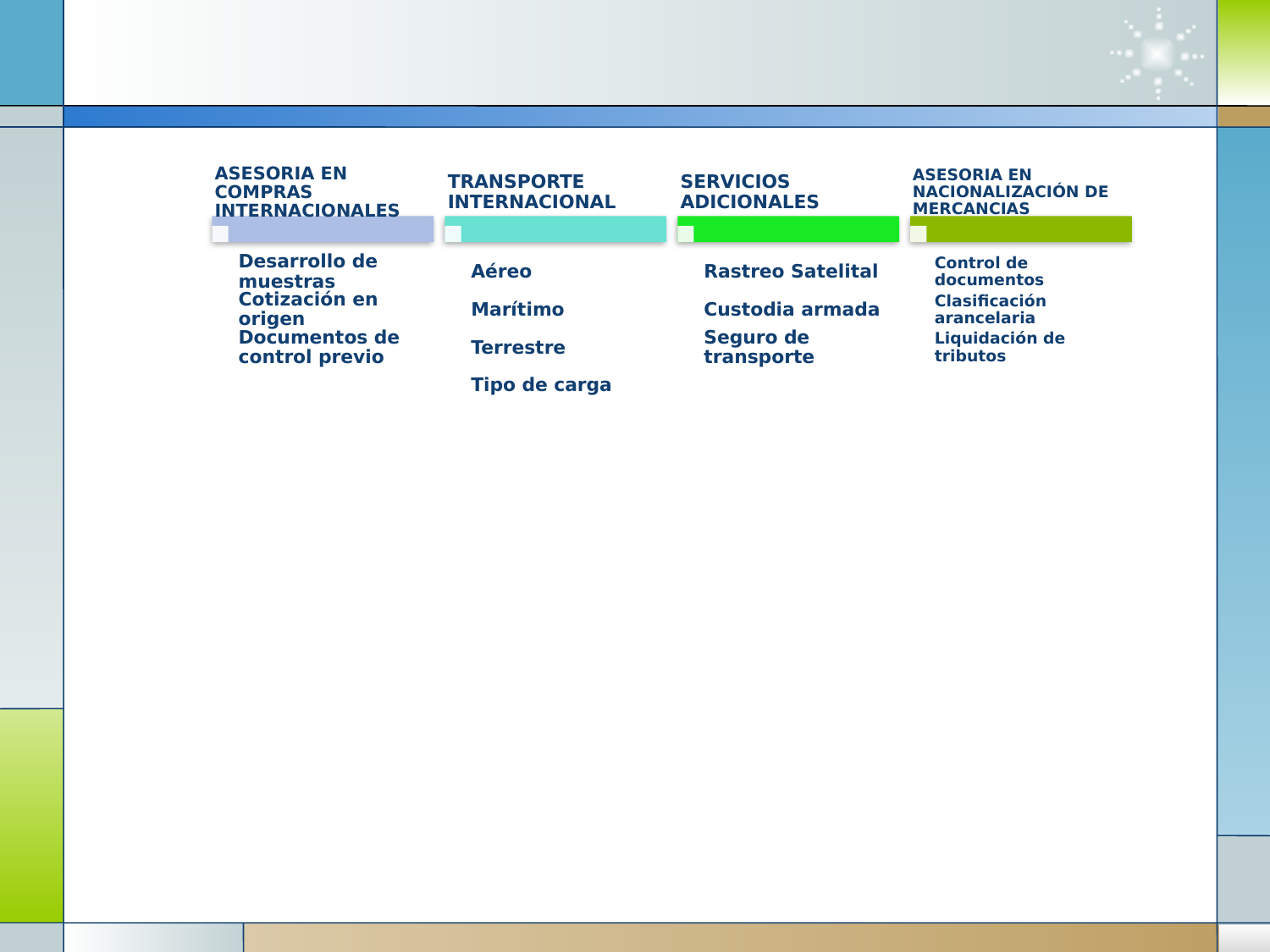

#
ASESORIA EN COMPRAS INTERNACIONALES
Desarrollo de muestras
Cotización en origen
Documentos de control previo
TRANSPORTE INTERNACIONAL
Aéreo
Marítimo
Terrestre
Tipo de carga
SERVICIOS ADICIONALES
Rastreo Satelital
Custodia armada
Seguro de transporte
ASESORIA EN NACIONALIZACIÓN DE MERCANCIAS
Control de documentos
Clasificación arancelaria
Liquidación de tributos